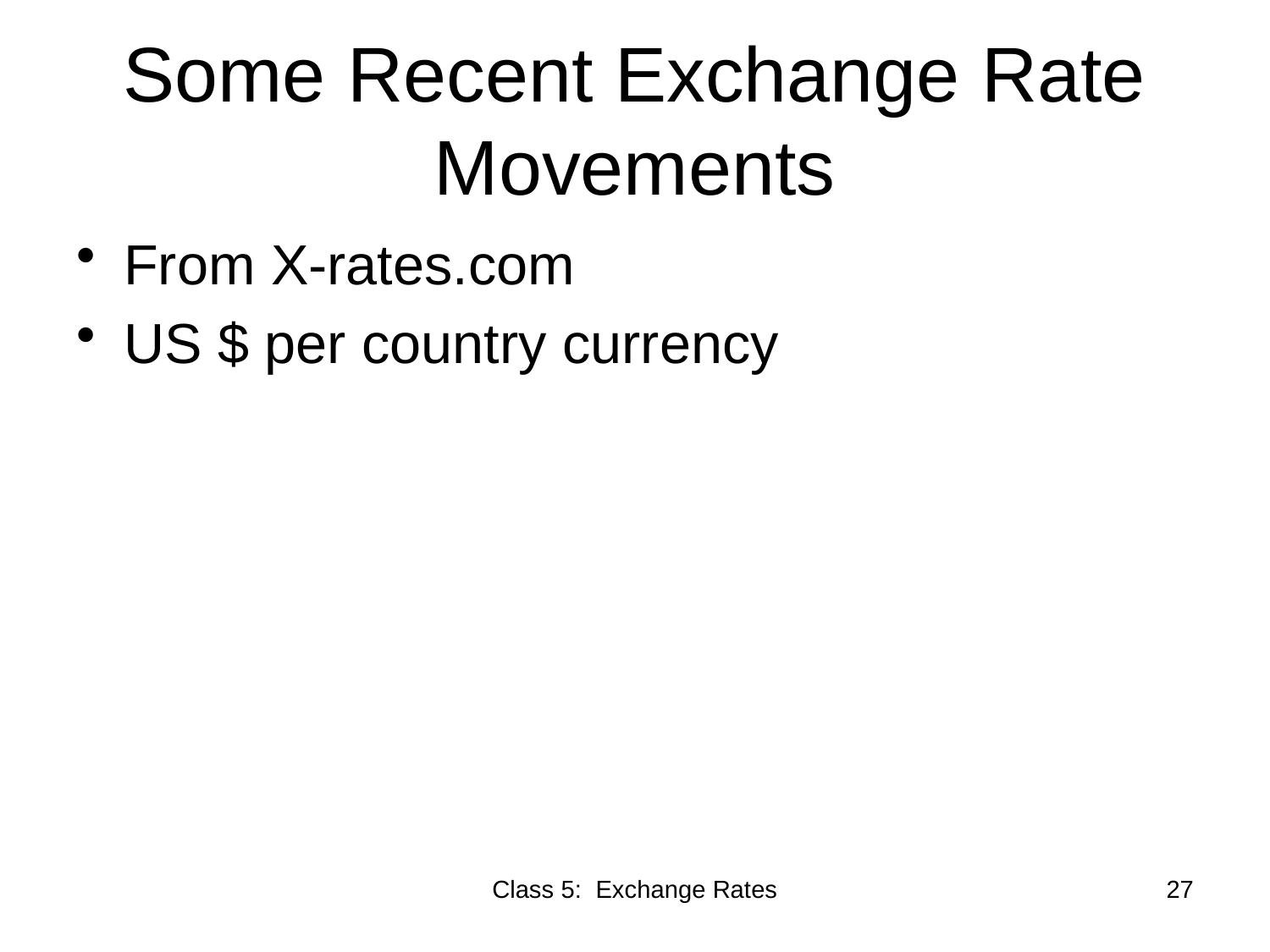

# Some Recent Exchange Rate Movements
From X-rates.com
US $ per country currency
Class 5:  Exchange Rates
27